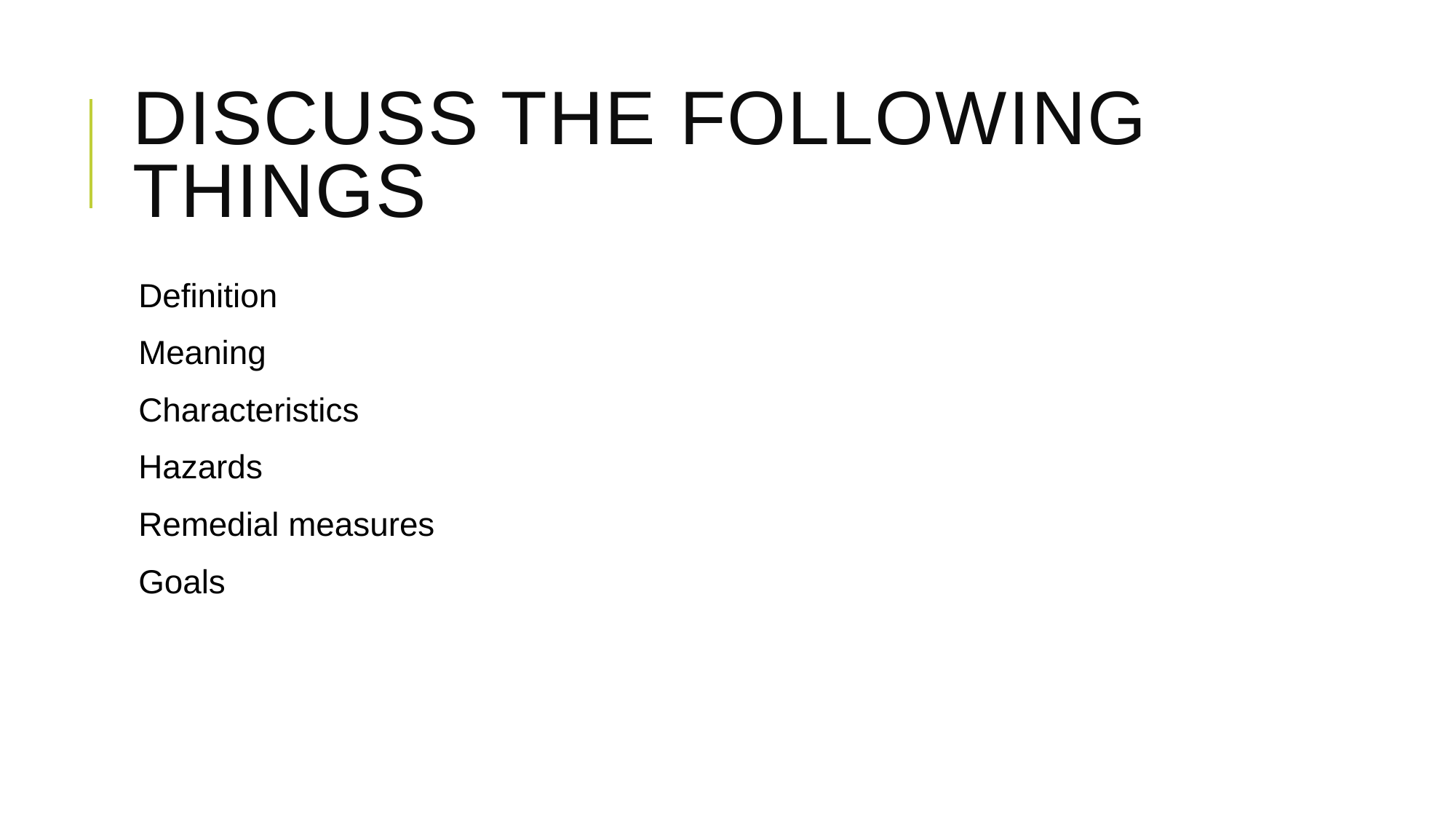

# Discuss the following things
Definition
Meaning
Characteristics
Hazards
Remedial measures
Goals